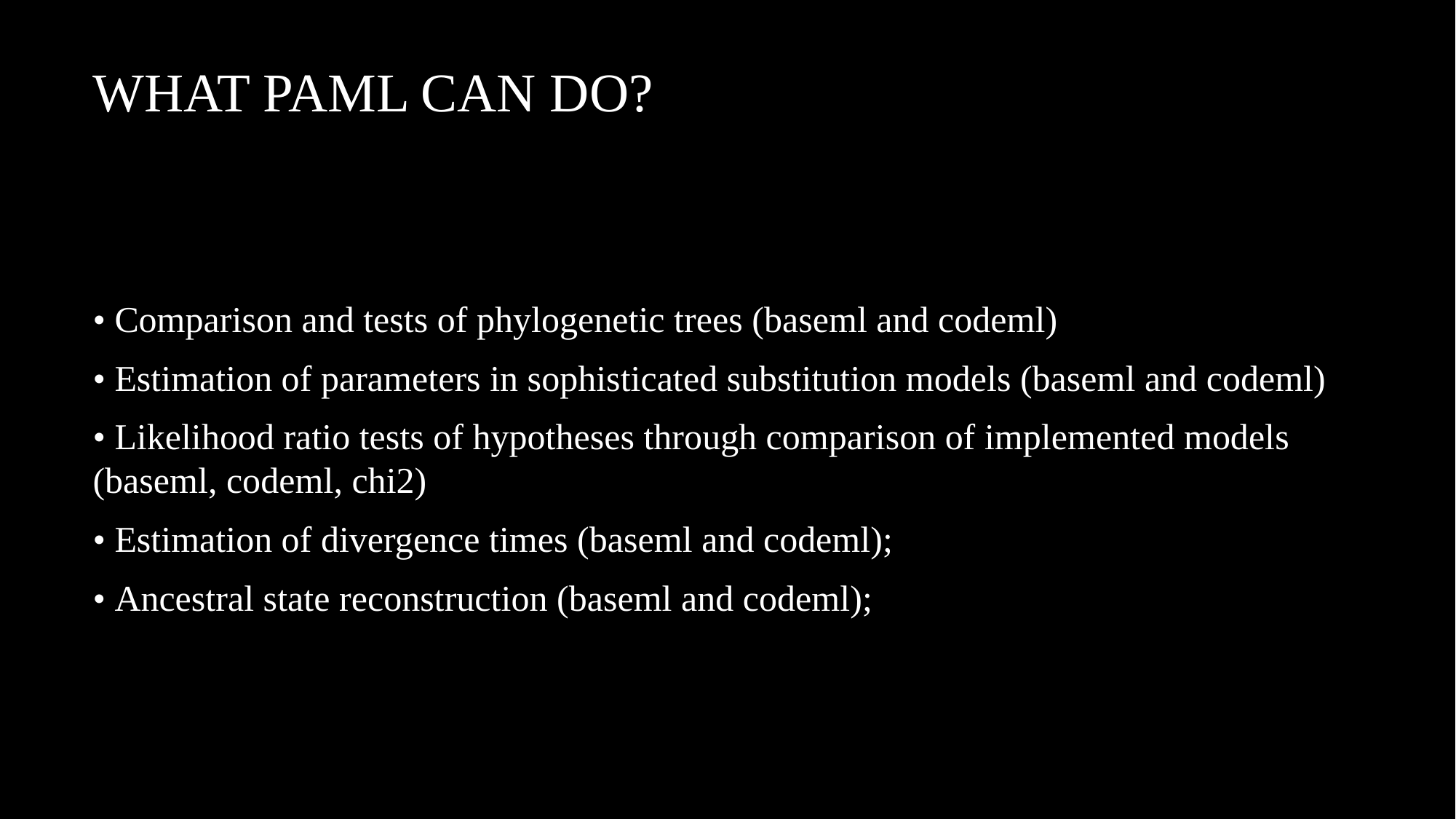

# What PAML can DO?
• Comparison and tests of phylogenetic trees (baseml and codeml)
• Estimation of parameters in sophisticated substitution models (baseml and codeml)
• Likelihood ratio tests of hypotheses through comparison of implemented models (baseml, codeml, chi2)
• Estimation of divergence times (baseml and codeml);
• Ancestral state reconstruction (baseml and codeml);

4